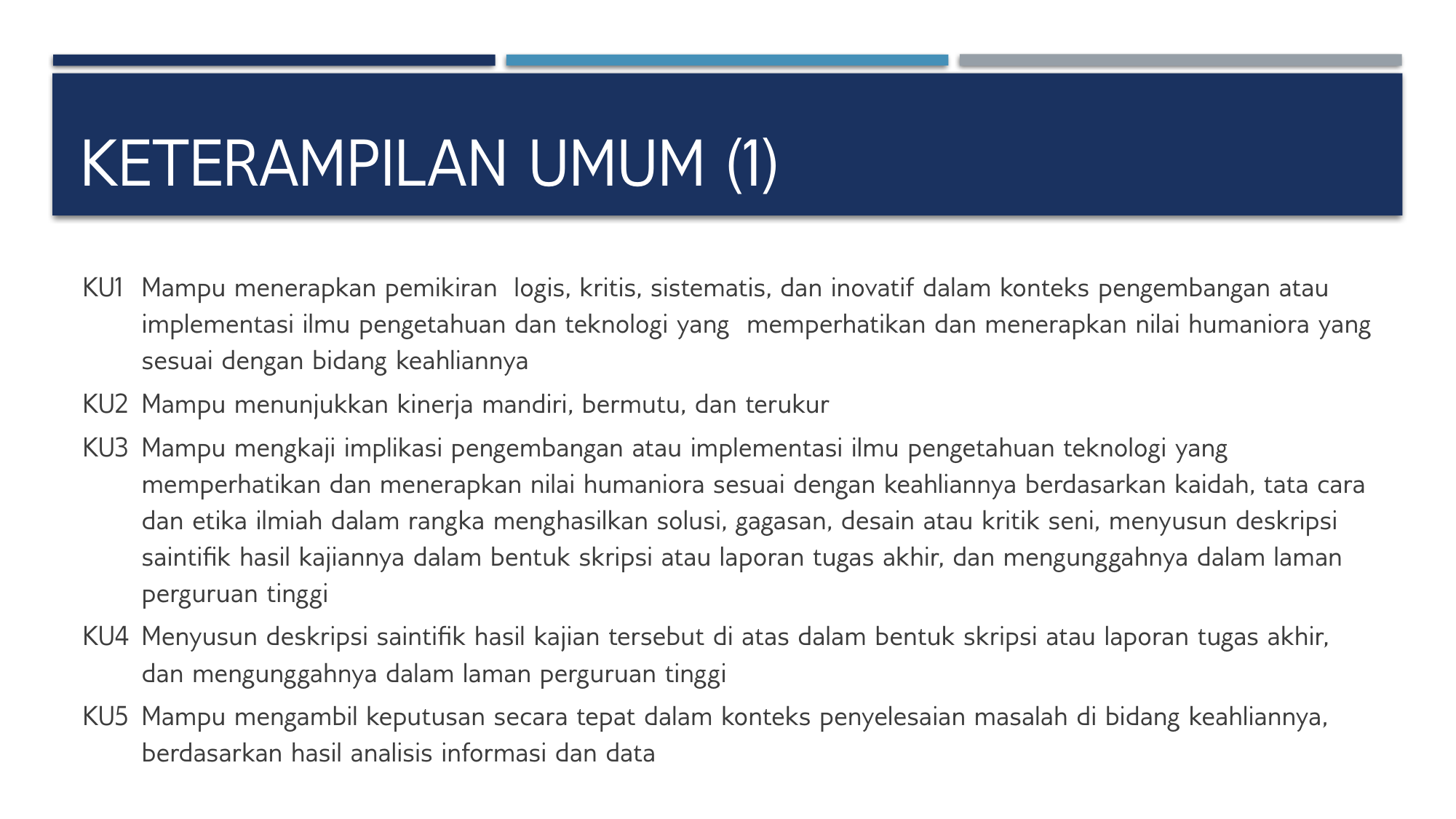

# KETERAMPILAN UMUM (1)
KU1	Mampu menerapkan pemikiran  logis, kritis, sistematis, dan inovatif dalam konteks pengembangan atau implementasi ilmu pengetahuan dan teknologi yang  memperhatikan dan menerapkan nilai humaniora yang sesuai dengan bidang keahliannya
KU2	Mampu menunjukkan kinerja mandiri, bermutu, dan terukur
KU3	Mampu mengkaji implikasi pengembangan atau implementasi ilmu pengetahuan teknologi yang memperhatikan dan menerapkan nilai humaniora sesuai dengan keahliannya berdasarkan kaidah, tata cara dan etika ilmiah dalam rangka menghasilkan solusi, gagasan, desain atau kritik seni, menyusun deskripsi saintifik hasil kajiannya dalam bentuk skripsi atau laporan tugas akhir, dan mengunggahnya dalam laman perguruan tinggi
KU4	Menyusun deskripsi saintifik hasil kajian tersebut di atas dalam bentuk skripsi atau laporan tugas akhir, dan mengunggahnya dalam laman perguruan tinggi
KU5	Mampu mengambil keputusan secara tepat dalam konteks penyelesaian masalah di bidang keahliannya, berdasarkan hasil analisis informasi dan data